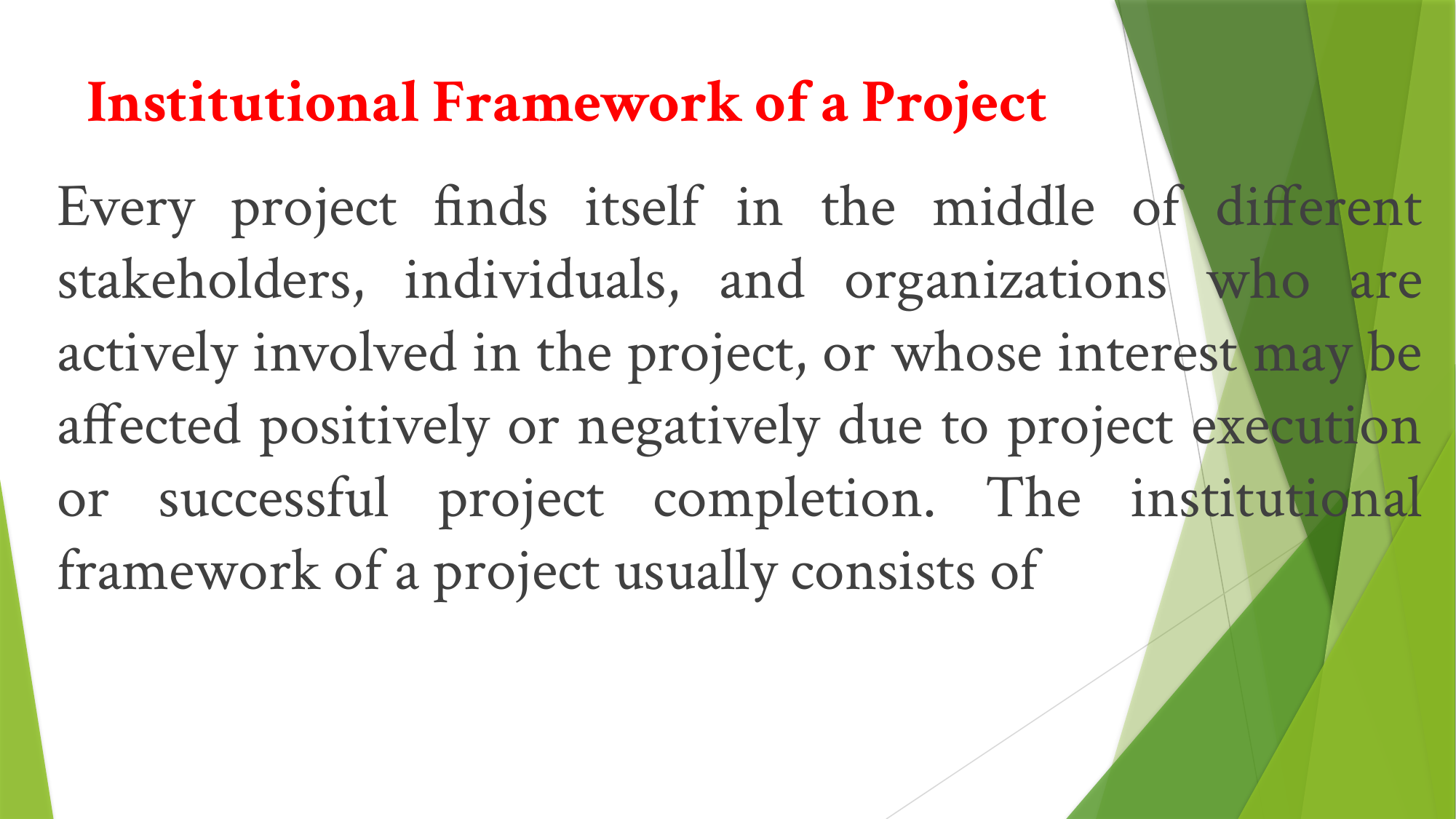

# Institutional Framework of a Project
Every project finds itself in the middle of different stakeholders, individuals, and organizations who are actively involved in the project, or whose interest may be affected positively or negatively due to project execution or successful project completion. The institutional framework of a project usually consists of